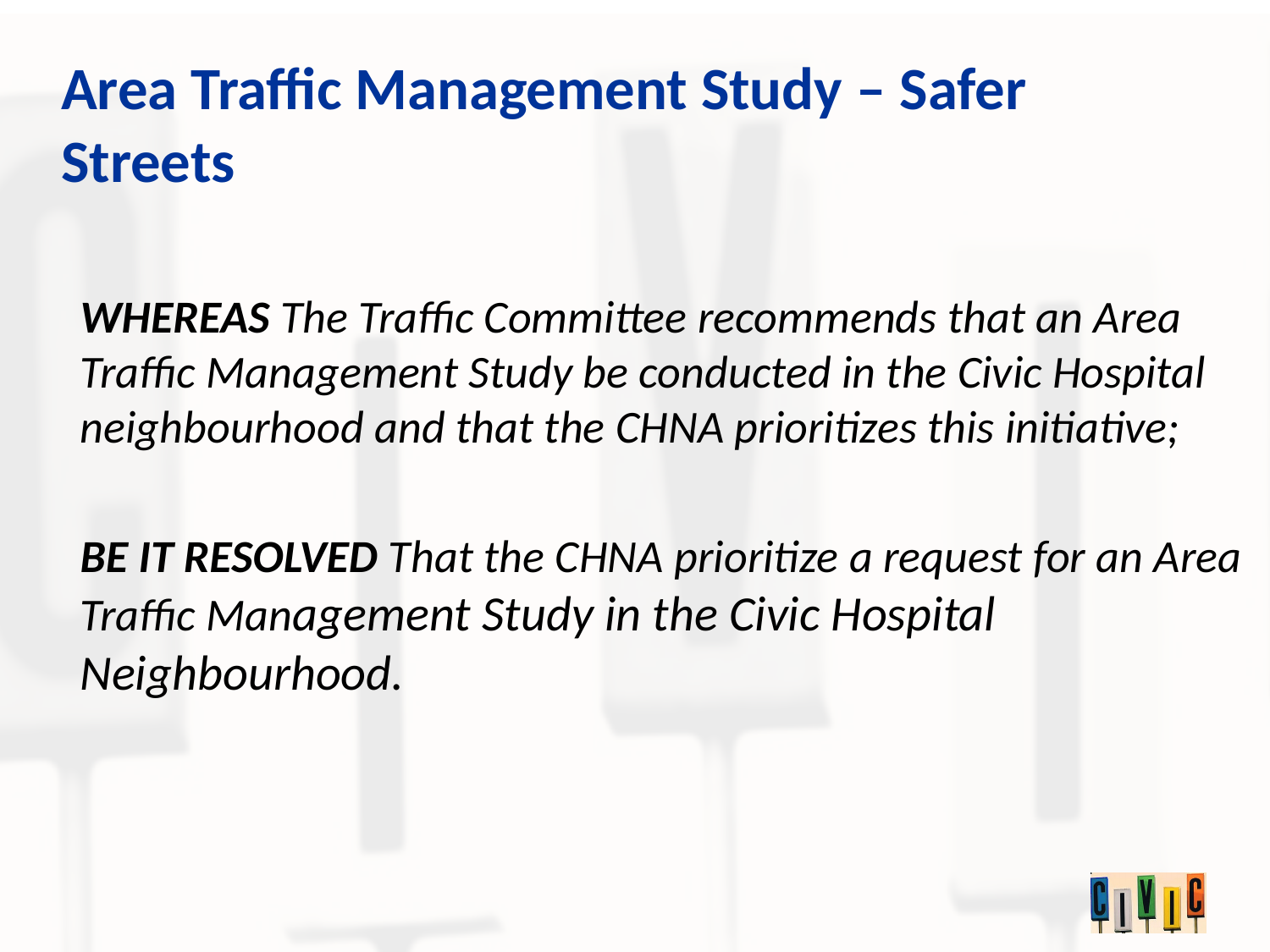

# Area Traffic Management Study – Safer Streets

WHEREAS The Traffic Committee recommends that an Area Traffic Management Study be conducted in the Civic Hospital neighbourhood and that the CHNA prioritizes this initiative;

BE IT RESOLVED That the CHNA prioritize a request for an Area Traffic Management Study in the Civic Hospital Neighbourhood.